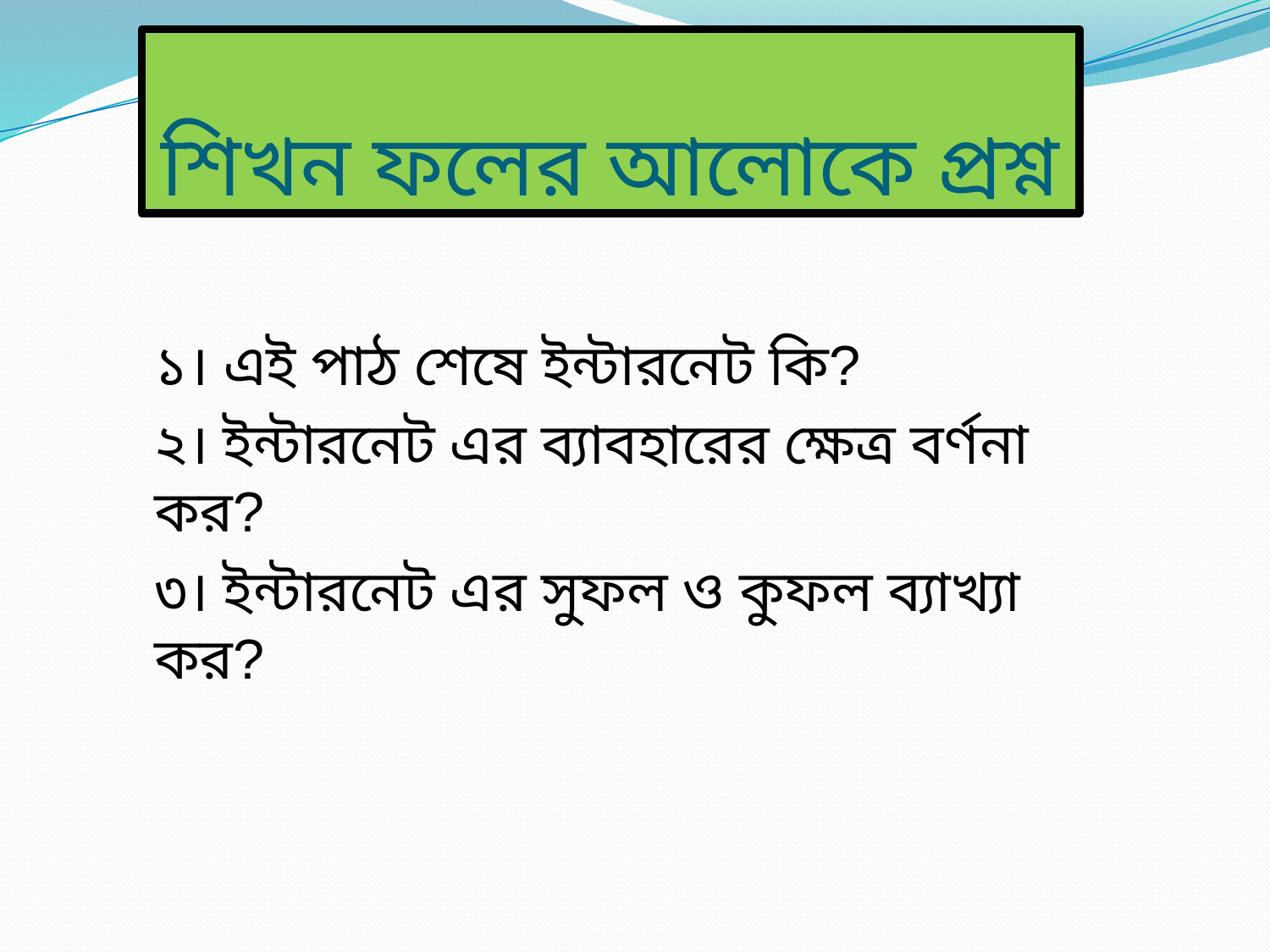

# শিখন ফলের আলোকে প্রশ্ন
১। এই পাঠ শেষে ইন্টারনেট কি?
২। ইন্টারনেট এর ব্যাবহারের ক্ষেত্র বর্ণনা কর?
৩। ইন্টারনেট এর সুফল ও কুফল ব্যাখ্যা কর?